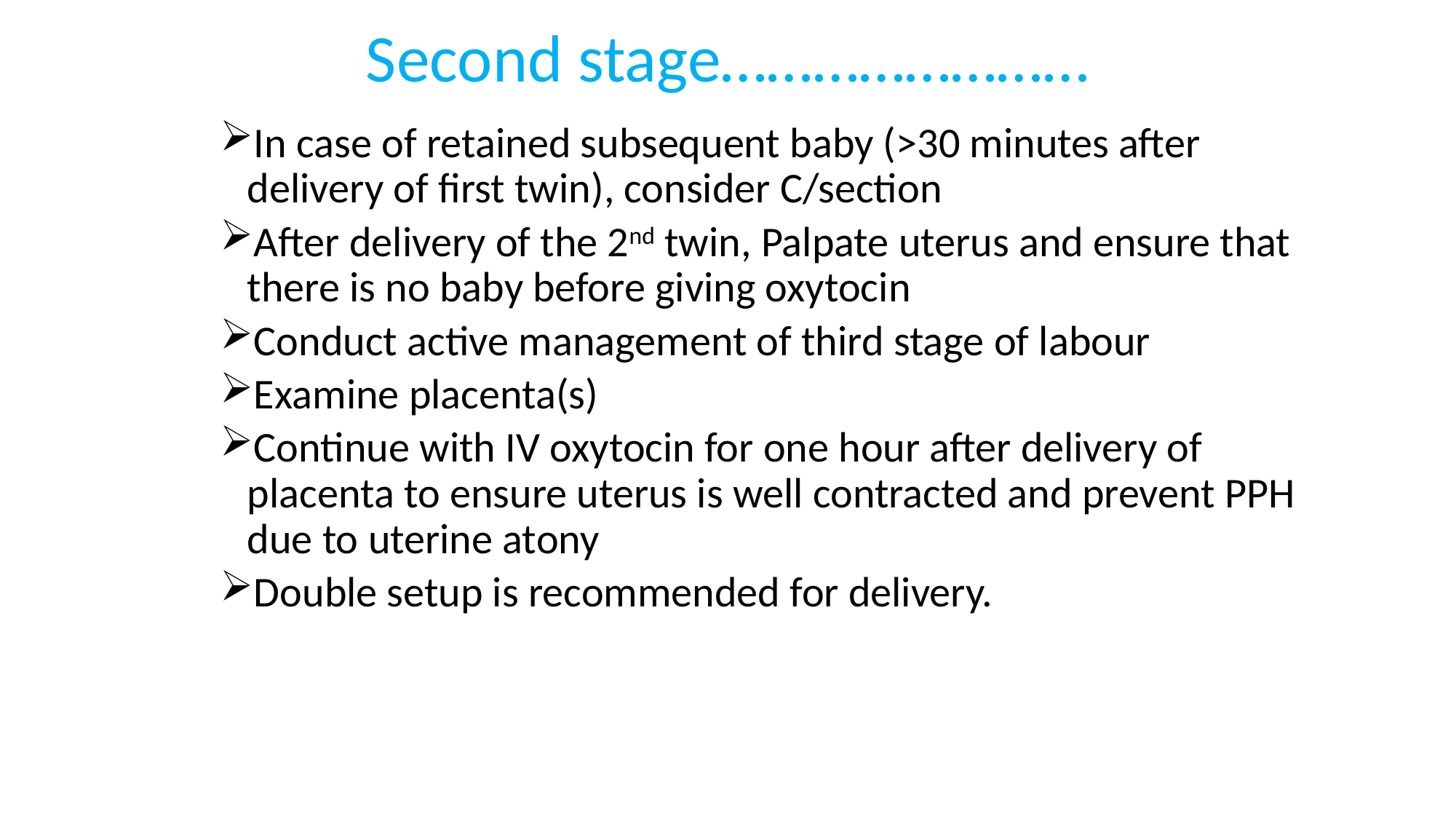

# Second stage……………………
In case of retained subsequent baby (>30 minutes after delivery of first twin), consider C/section
After delivery of the 2nd twin, Palpate uterus and ensure that there is no baby before giving oxytocin
Conduct active management of third stage of labour
Examine placenta(s)
Continue with IV oxytocin for one hour after delivery of placenta to ensure uterus is well contracted and prevent PPH due to uterine atony
Double setup is recommended for delivery.

51